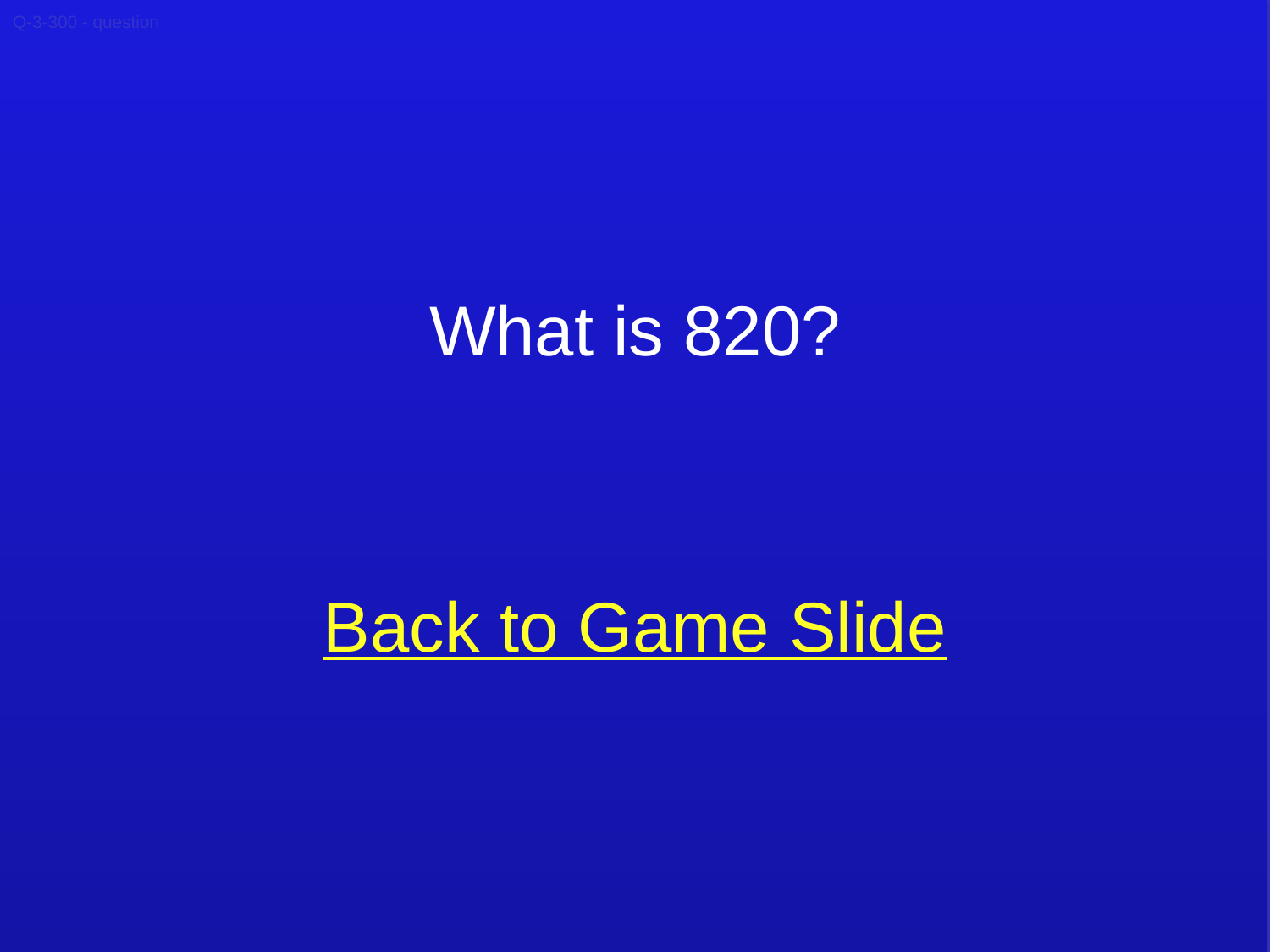

Q-3-300 - question

What is 820?

Back to Game Slide